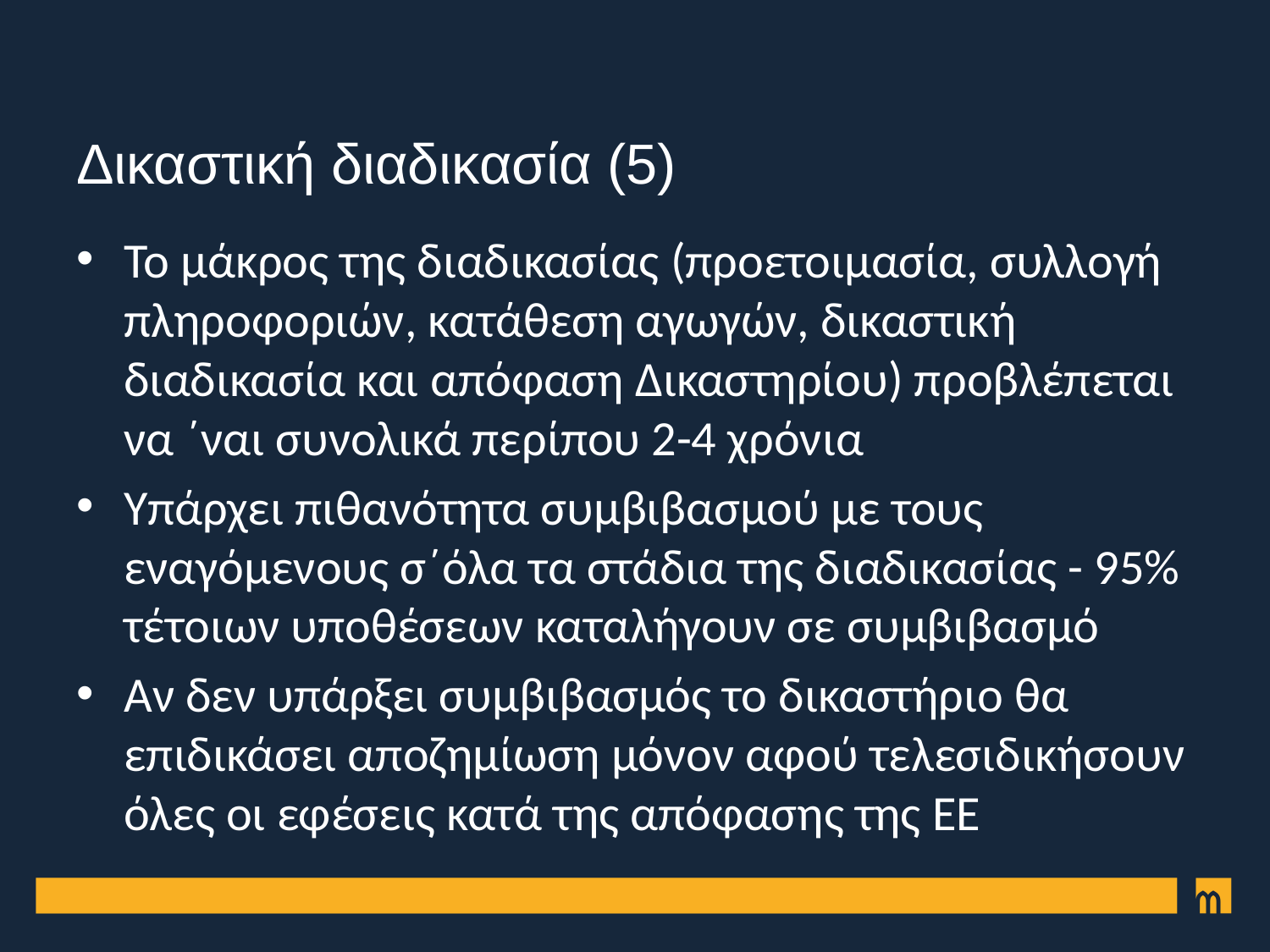

# Δικαστική διαδικασία (5)
Το μάκρος της διαδικασίας (προετοιμασία, συλλογή πληροφοριών, κατάθεση αγωγών, δικαστική διαδικασία και απόφαση Δικαστηρίου) προβλέπεται να ΄ναι συνολικά περίπου 2-4 χρόνια
Υπάρχει πιθανότητα συμβιβασμού με τους εναγόμενους σ΄όλα τα στάδια της διαδικασίας - 95% τέτοιων υποθέσεων καταλήγουν σε συμβιβασμό
Αν δεν υπάρξει συμβιβασμός το δικαστήριο θα επιδικάσει αποζημίωση μόνον αφού τελεσιδικήσουν όλες οι εφέσεις κατά της απόφασης της ΕΕ